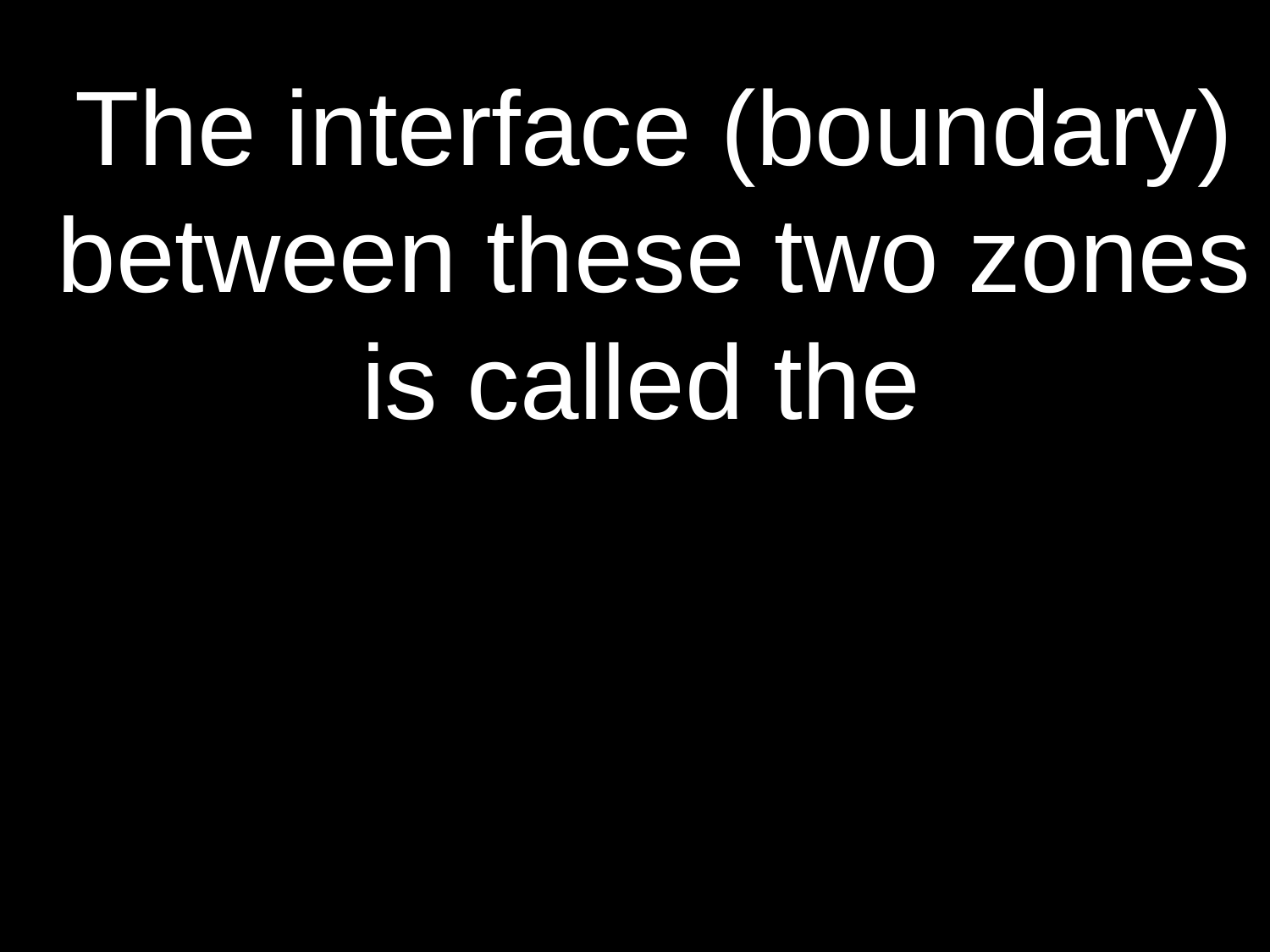

The interface (boundary) between these two zones is called the
water table